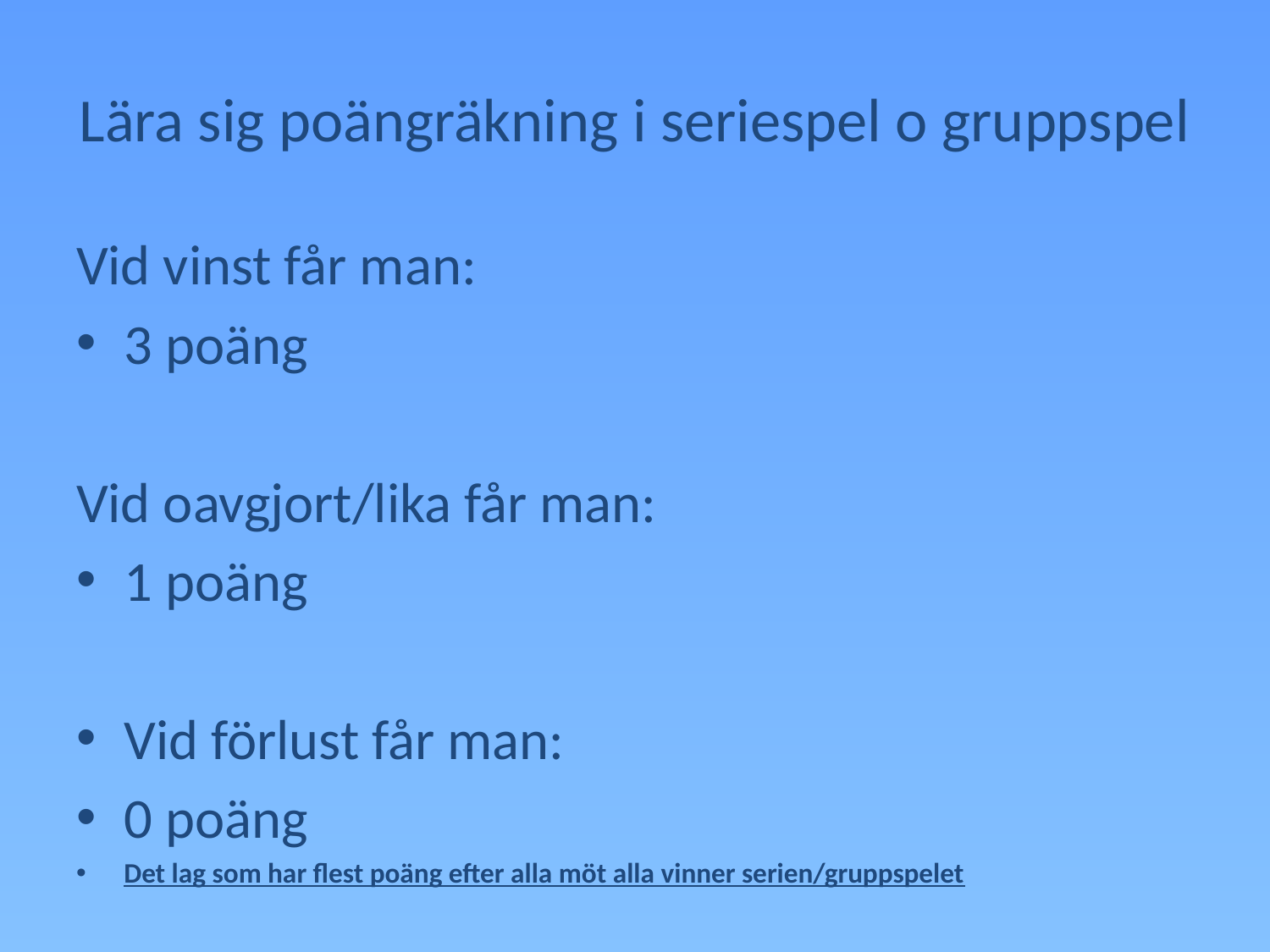

# Lära sig poängräkning i seriespel o gruppspel
Vid vinst får man:
3 poäng

Vid oavgjort/lika får man:
1 poäng

Vid förlust får man:
0 poäng
Det lag som har flest poäng efter alla möt alla vinner serien/gruppspelet